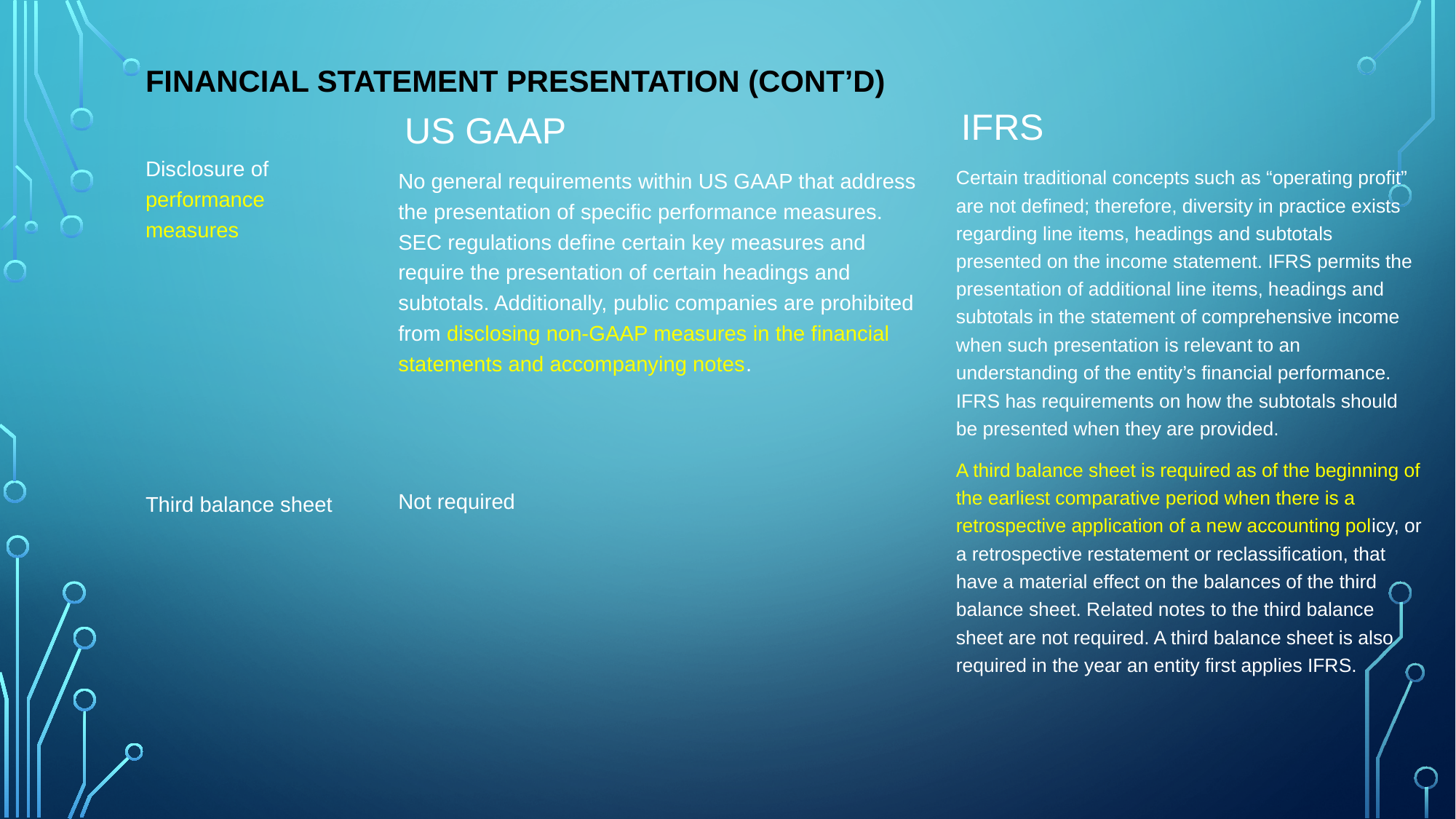

# Financial statement presentation (cont’d)
US GAAP
IFRS
Disclosure of performance measures

Third balance sheet

Certain traditional concepts such as “operating profit” are not defined; therefore, diversity in practice exists regarding line items, headings and subtotals presented on the income statement. IFRS permits the presentation of additional line items, headings and subtotals in the statement of comprehensive income when such presentation is relevant to an understanding of the entity’s financial performance. IFRS has requirements on how the subtotals should be presented when they are provided.
A third balance sheet is required as of the beginning of the earliest comparative period when there is a retrospective application of a new accounting policy, or a retrospective restatement or reclassification, that have a material effect on the balances of the third balance sheet. Related notes to the third balance sheet are not required. A third balance sheet is also required in the year an entity first applies IFRS.

No general requirements within US GAAP that address the presentation of specific performance measures. SEC regulations define certain key measures and require the presentation of certain headings and subtotals. Additionally, public companies are prohibited from disclosing non-GAAP measures in the financial statements and accompanying notes.

Not required